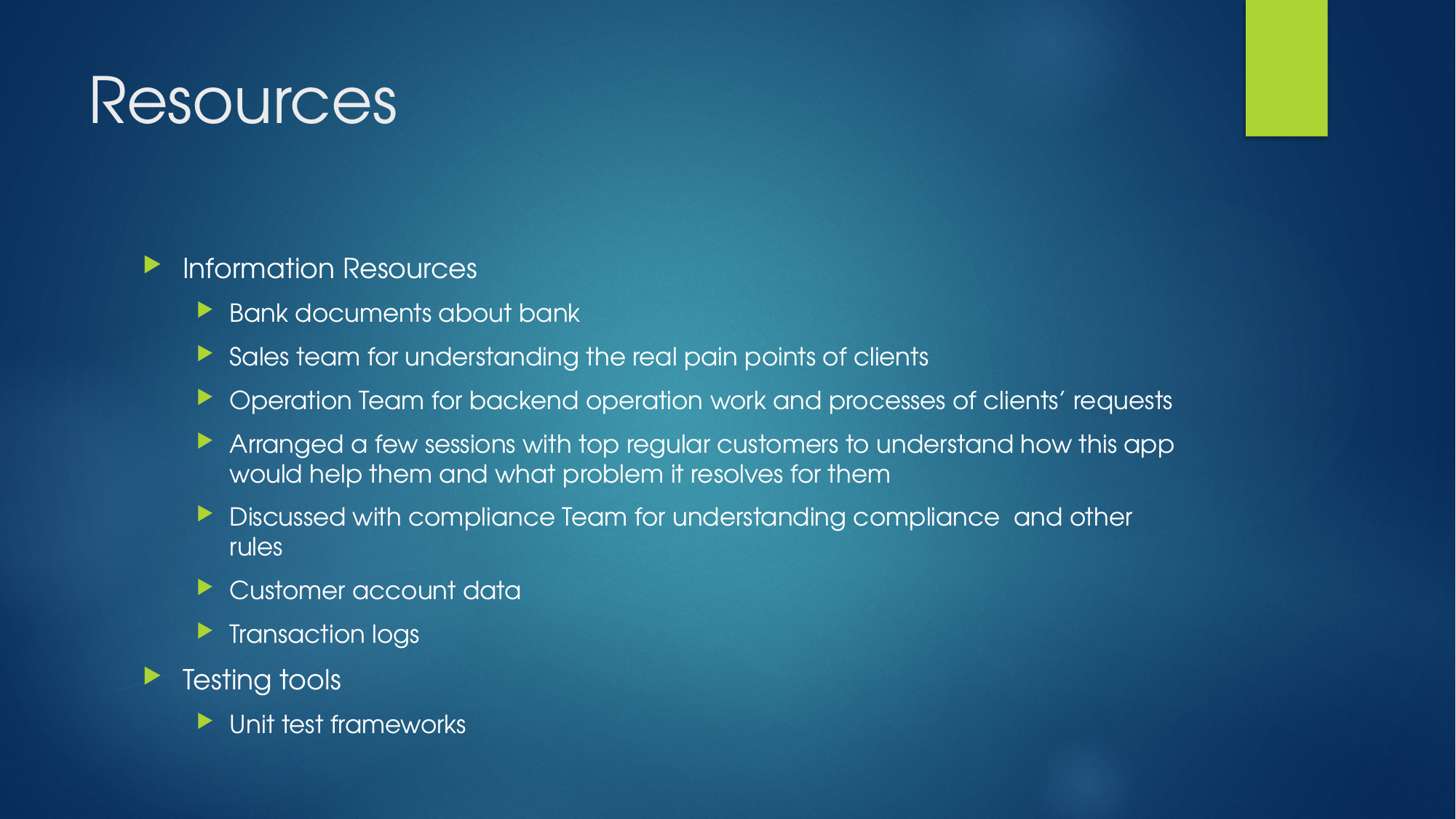

# Resources
Information Resources
Bank documents about bank
Sales team for understanding the real pain points of clients
Operation Team for backend operation work and processes of clients’ requests
Arranged a few sessions with top regular customers to understand how this app would help them and what problem it resolves for them
Discussed with compliance Team for understanding compliance  and other rules
Customer account data
Transaction logs
Testing tools
Unit test frameworks